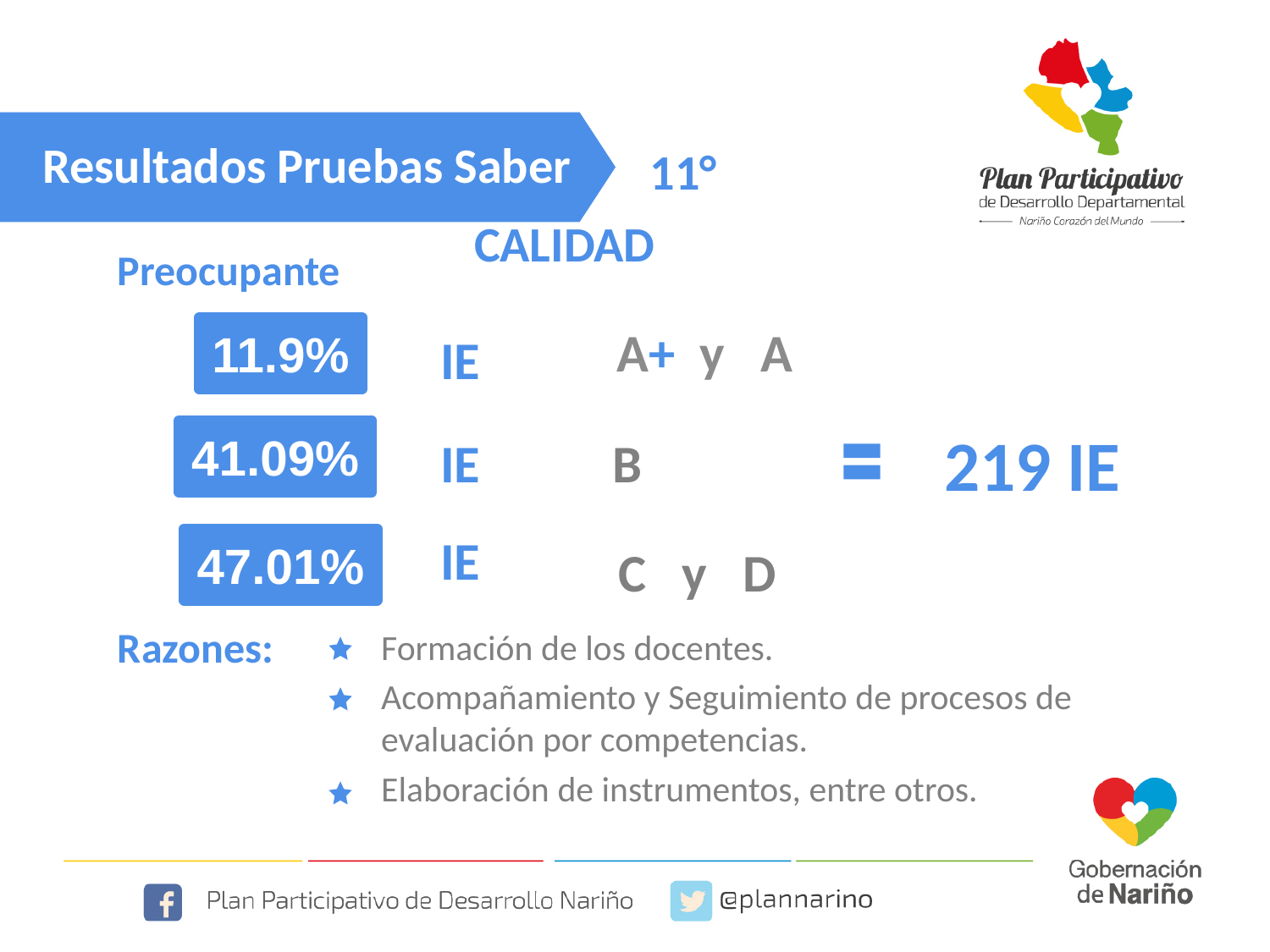

Resultados Pruebas Saber
11°
CALIDAD
Preocupante
A+  y   A
11.9%
IE
219 IE
41.09%
IE
B

IE
47.01%
 C   y   D
Razones:
Formación de los docentes.
Acompañamiento y Seguimiento de procesos de evaluación por competencias.
Elaboración de instrumentos, entre otros.